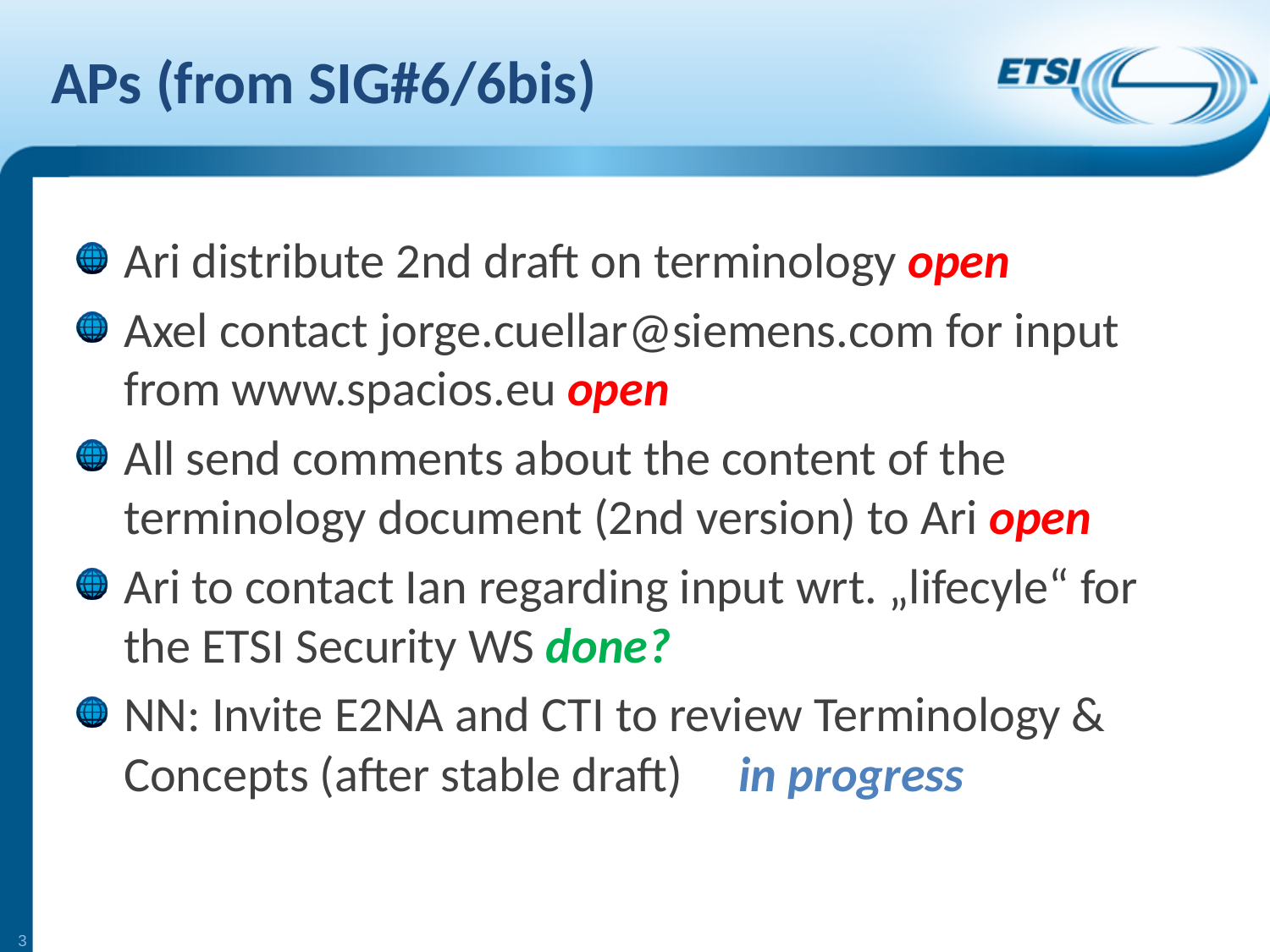

# APs (from SIG#6/6bis)
Ari distribute 2nd draft on terminology open
Axel contact jorge.cuellar@siemens.com for input from www.spacios.eu open
All send comments about the content of the terminology document (2nd version) to Ari open
Ari to contact Ian regarding input wrt. „lifecyle“ for the ETSI Security WS done?
NN: Invite E2NA and CTI to review Terminology & Concepts (after stable draft)     in progress

3